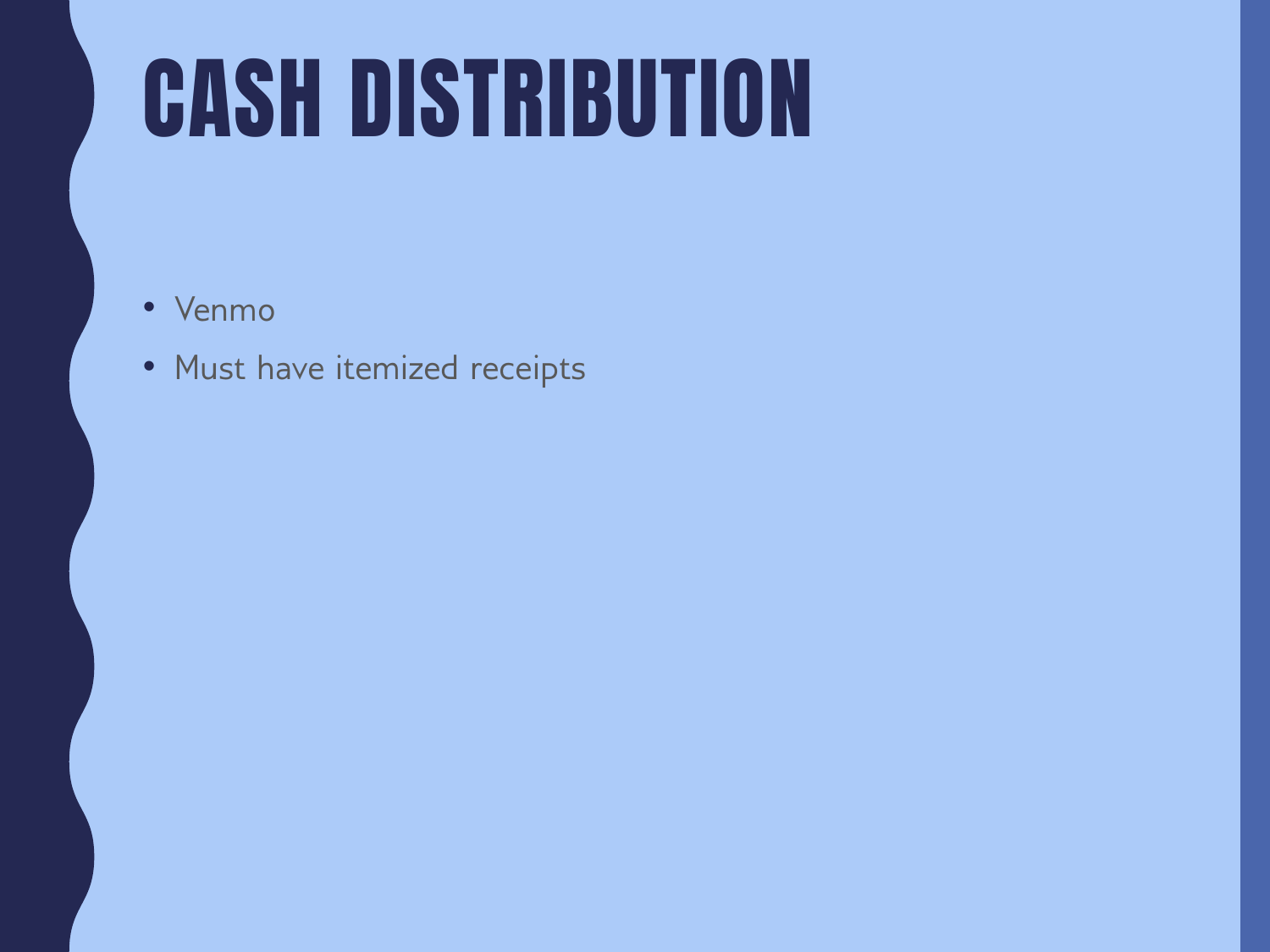

# Cash distribution
Venmo
Must have itemized receipts